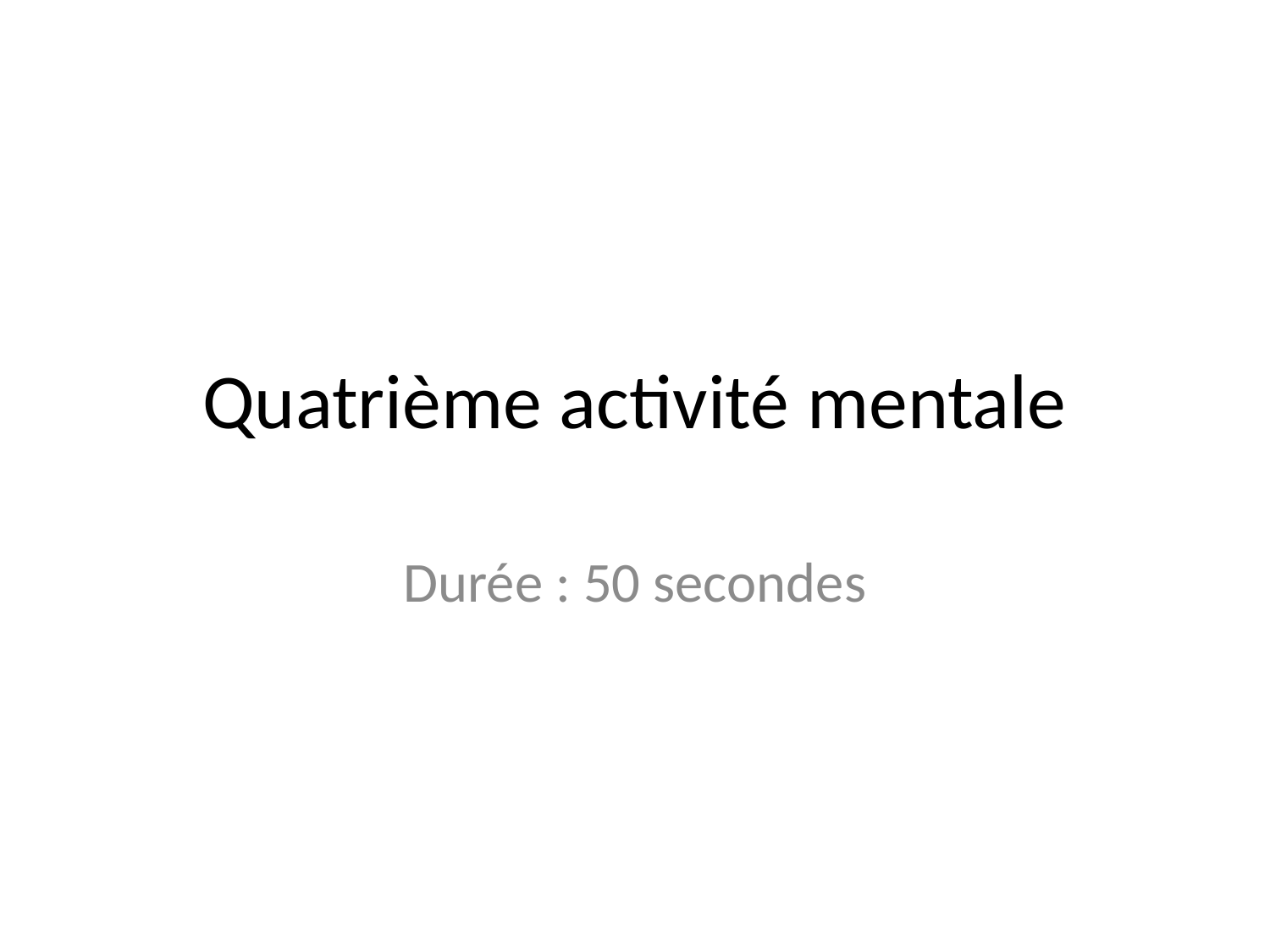

# Quatrième activité mentale
Durée : 50 secondes